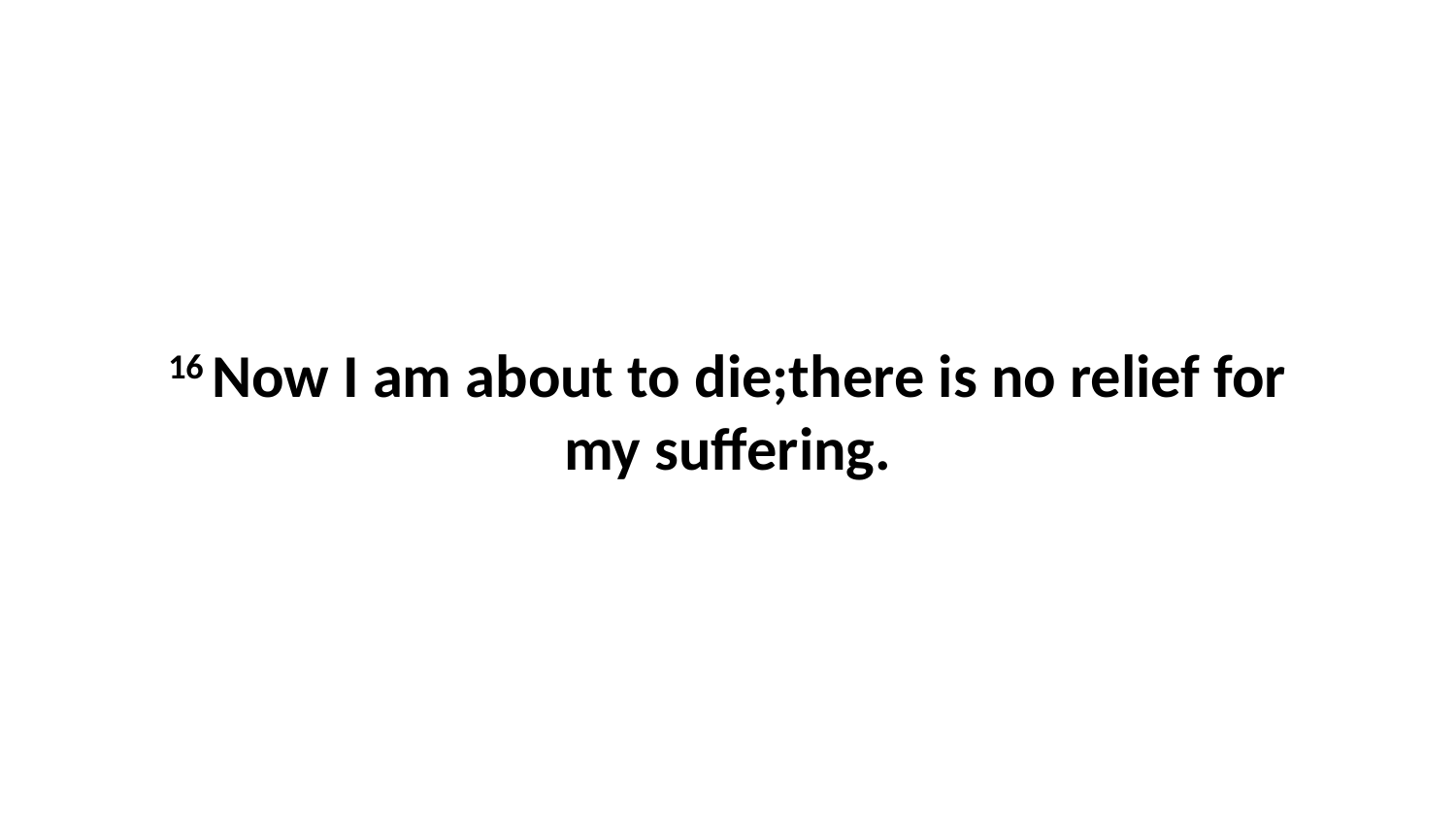

16 Now I am about to die;there is no relief for my suffering.